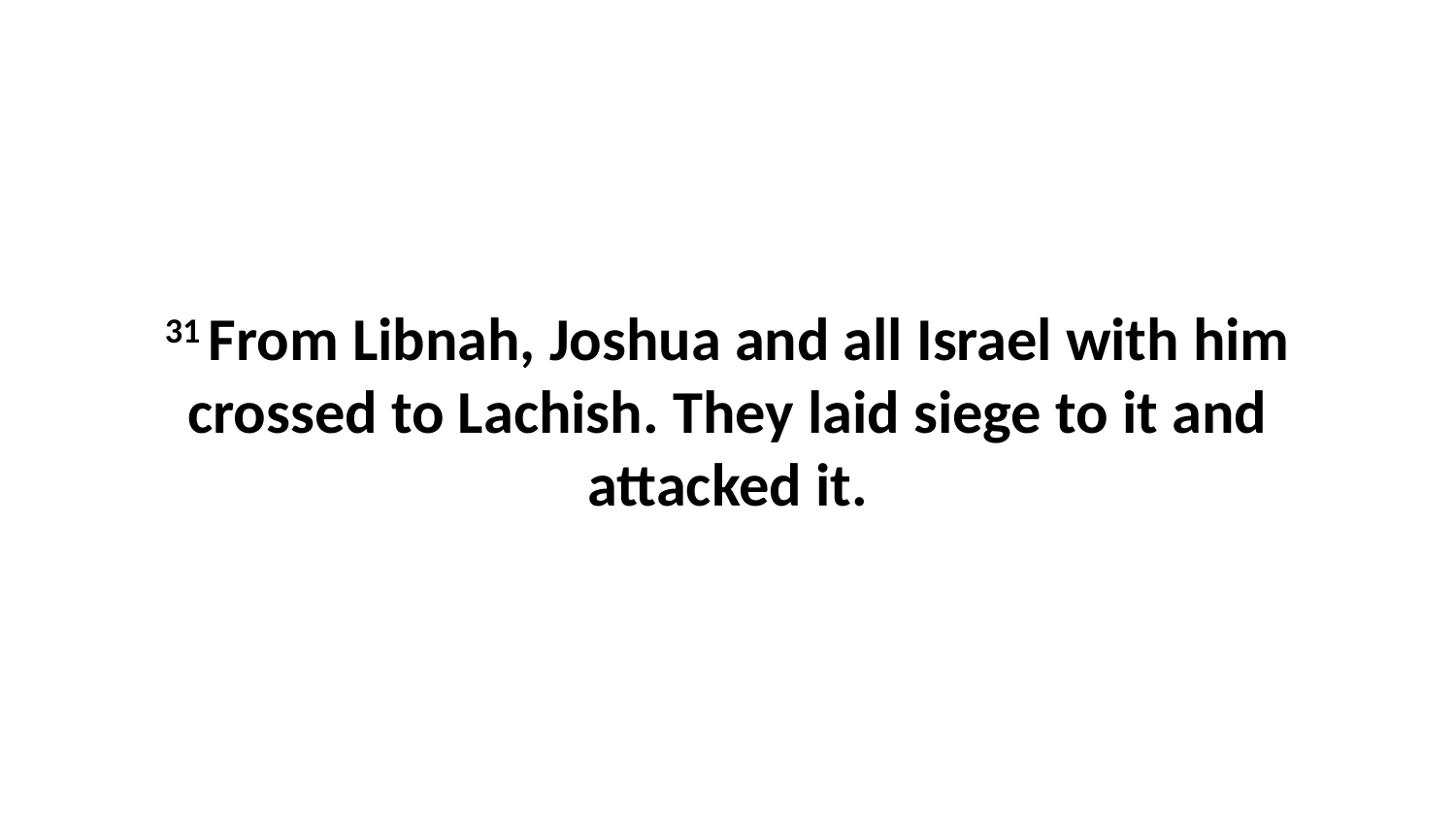

31 From Libnah, Joshua and all Israel with him crossed to Lachish. They laid siege to it and attacked it.